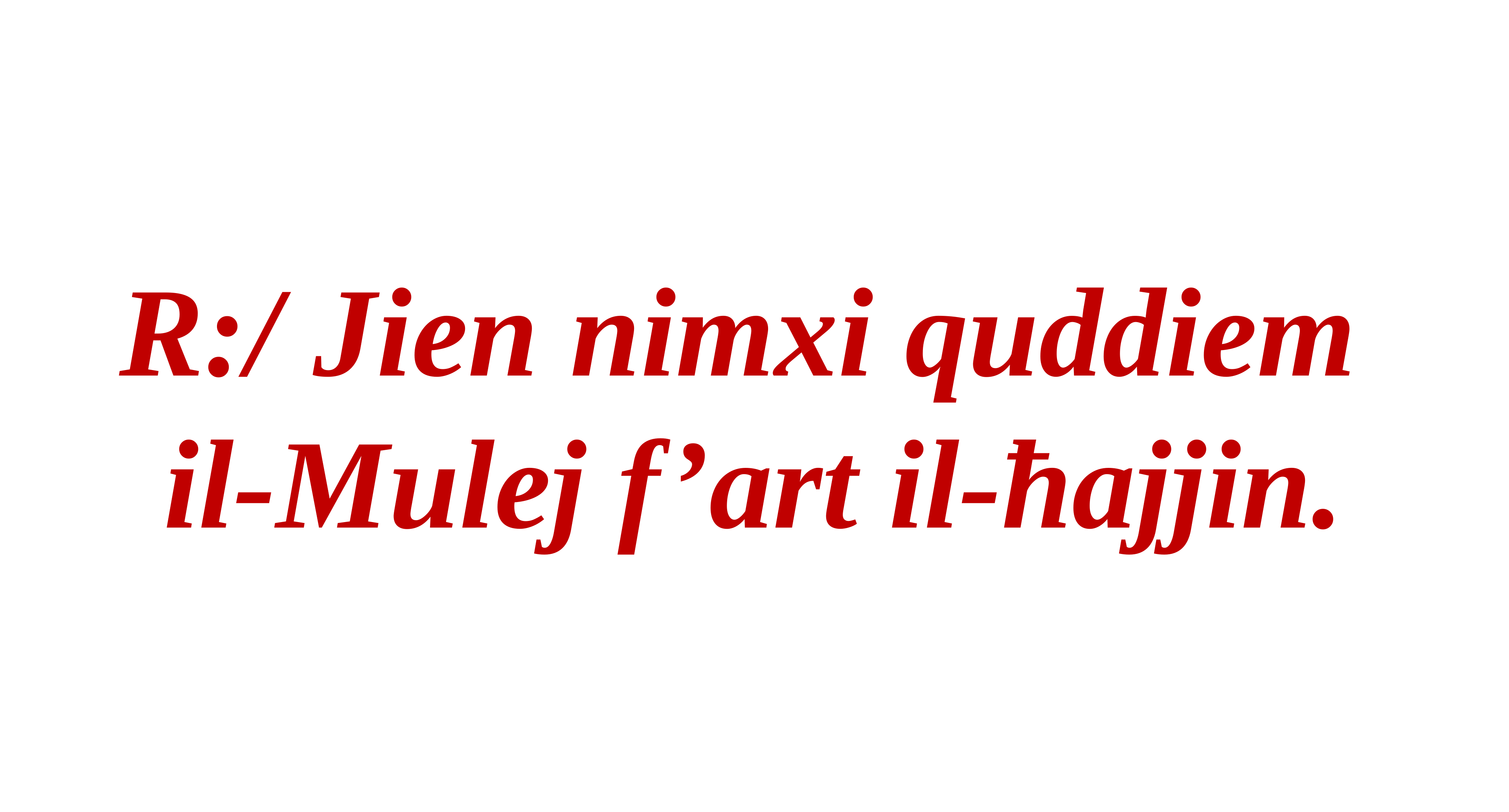

R:/ Jien nimxi quddiem
il-Mulej f’art il-ħajjin.